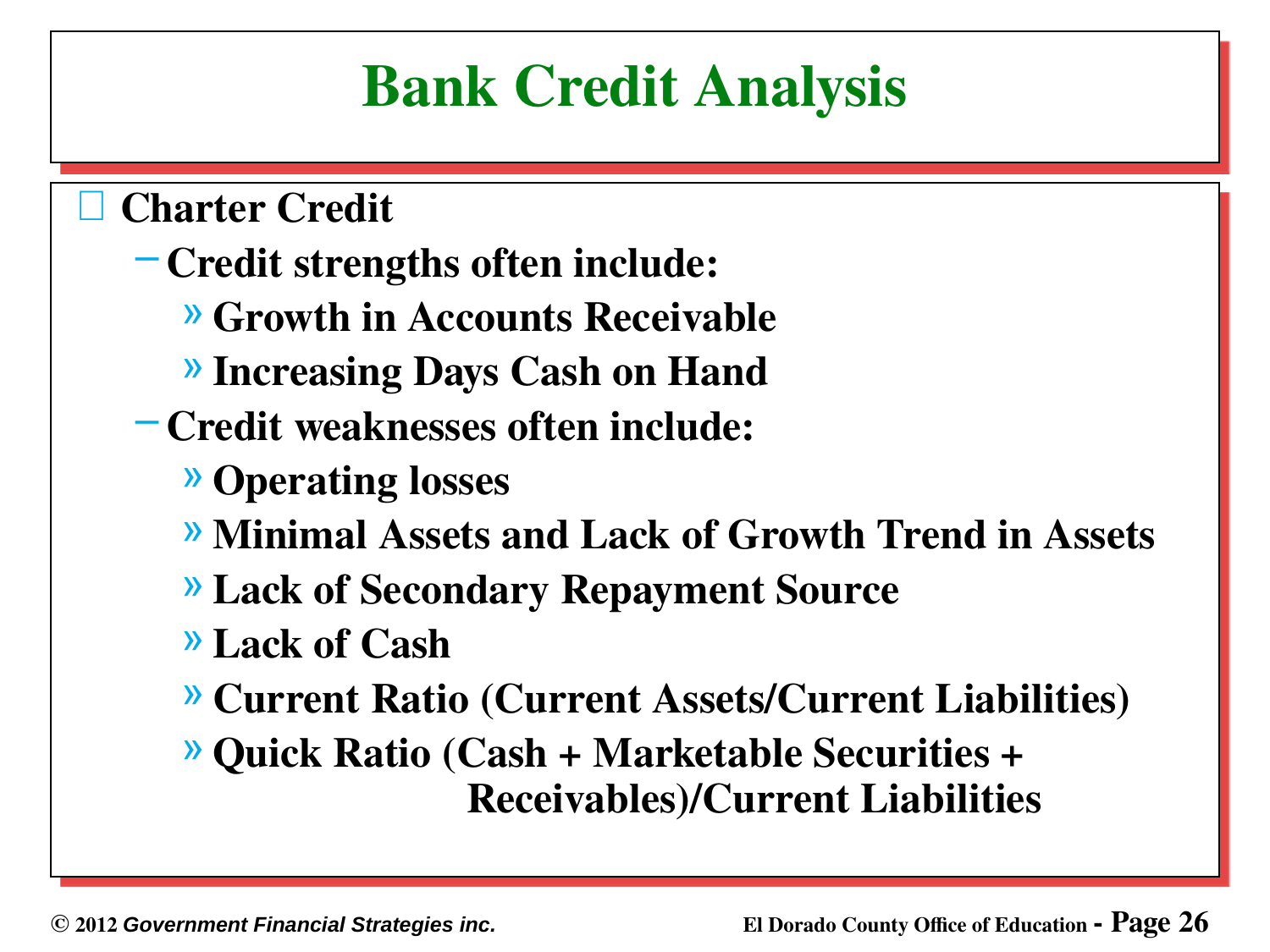

# Bank Credit Analysis
Charter Credit
Credit strengths often include:
Growth in Accounts Receivable
Increasing Days Cash on Hand
Credit weaknesses often include:
Operating losses
Minimal Assets and Lack of Growth Trend in Assets
Lack of Secondary Repayment Source
Lack of Cash
Current Ratio (Current Assets/Current Liabilities)
Quick Ratio (Cash + Marketable Securities + 			Receivables)/Current Liabilities